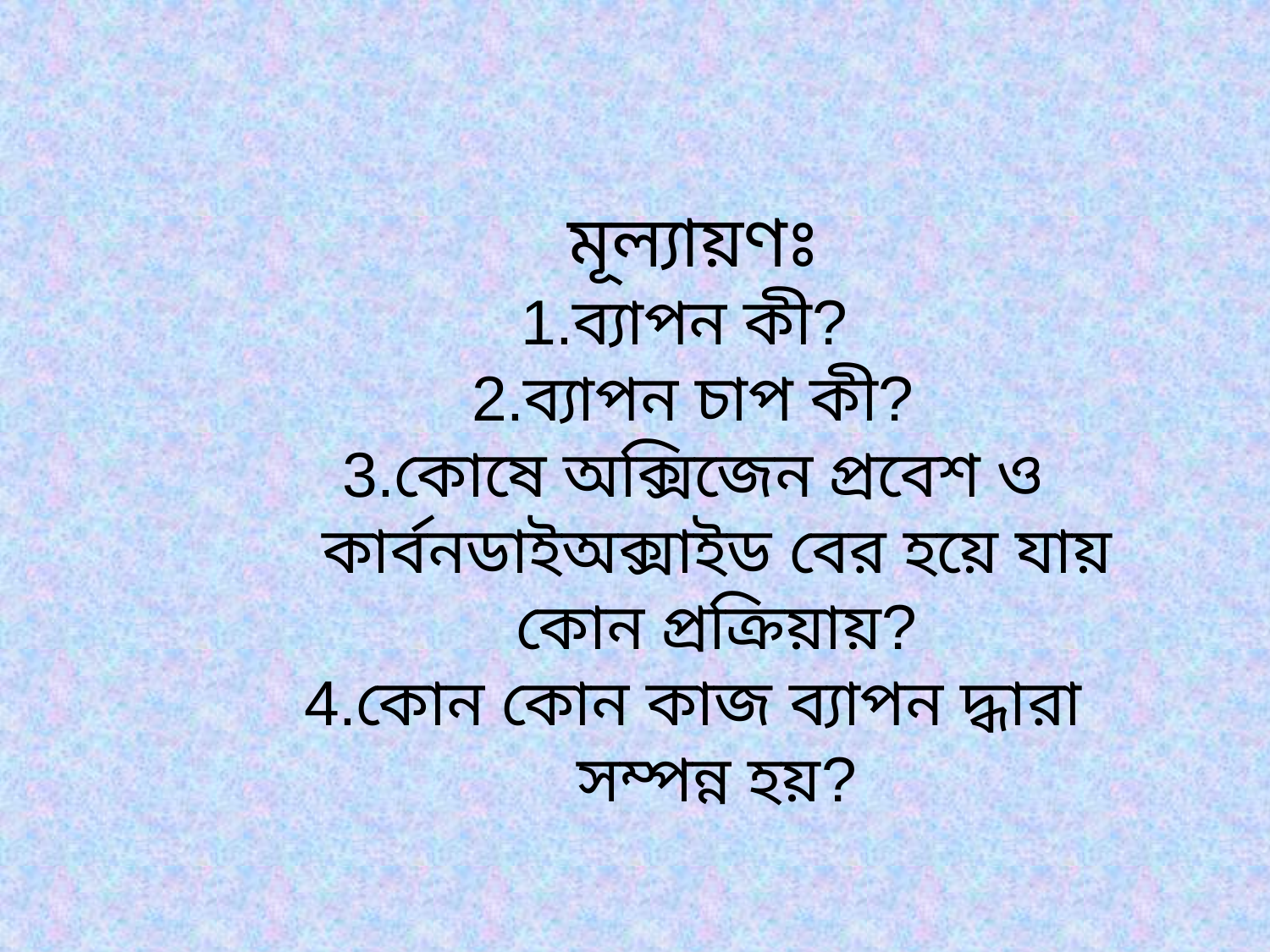

মূল্যায়ণঃ
ব্যাপন কী?
ব্যাপন চাপ কী?
কোষে অক্সিজেন প্রবেশ ও কার্বনডাইঅক্সাইড বের হয়ে যায় কোন প্রক্রিয়ায়?
কোন কোন কাজ ব্যাপন দ্ধারা সম্পন্ন হয়?